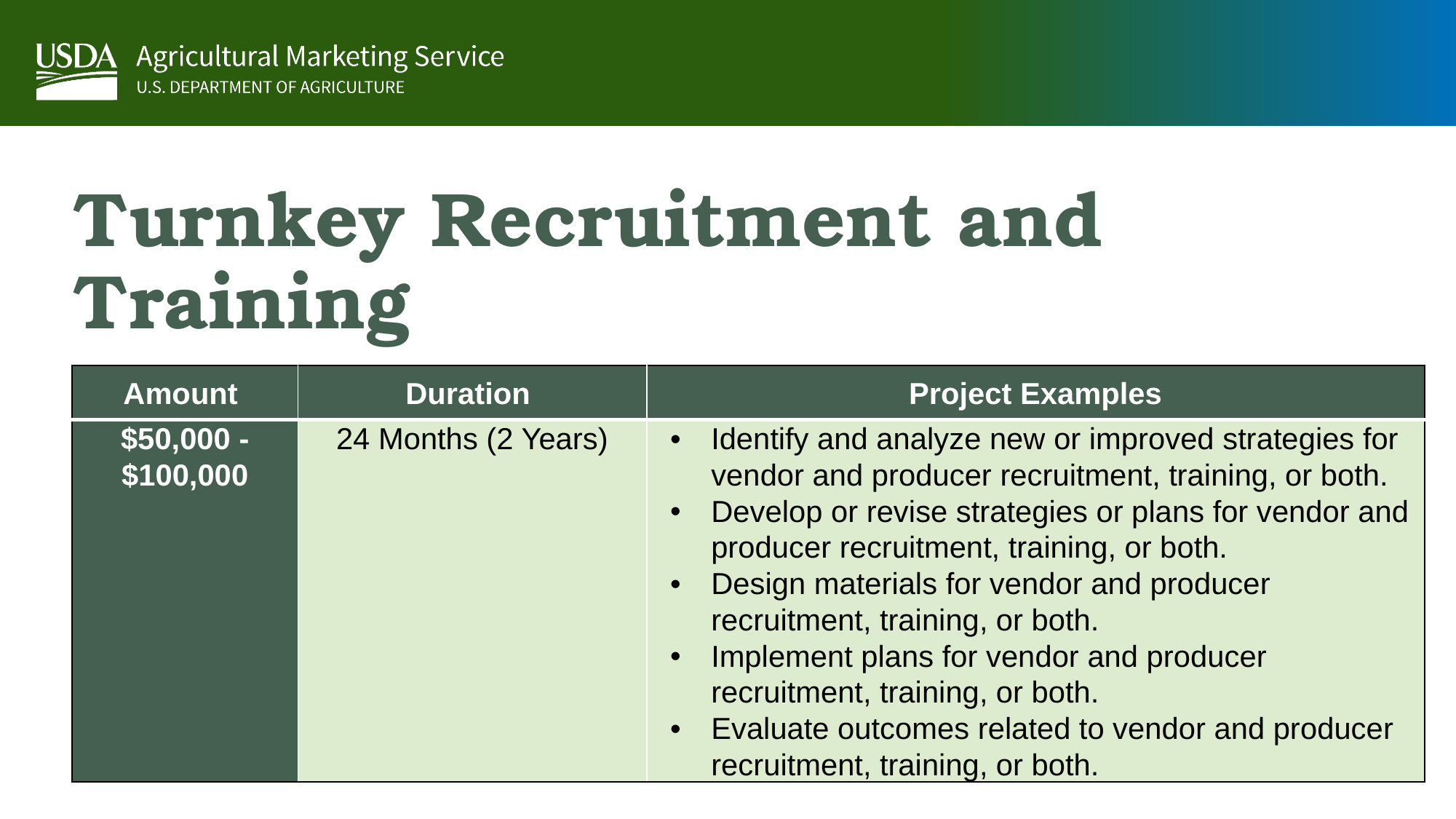

# Turnkey Recruitment and Training
| Amount | Duration | Project Examples |
| --- | --- | --- |
| $50,000 - $100,000 | 24 Months (2 Years) | Identify and analyze new or improved strategies for vendor and producer recruitment, training, or both. Develop or revise strategies or plans for vendor and producer recruitment, training, or both. Design materials for vendor and producer recruitment, training, or both. Implement plans for vendor and producer recruitment, training, or both. Evaluate outcomes related to vendor and producer recruitment, training, or both. |